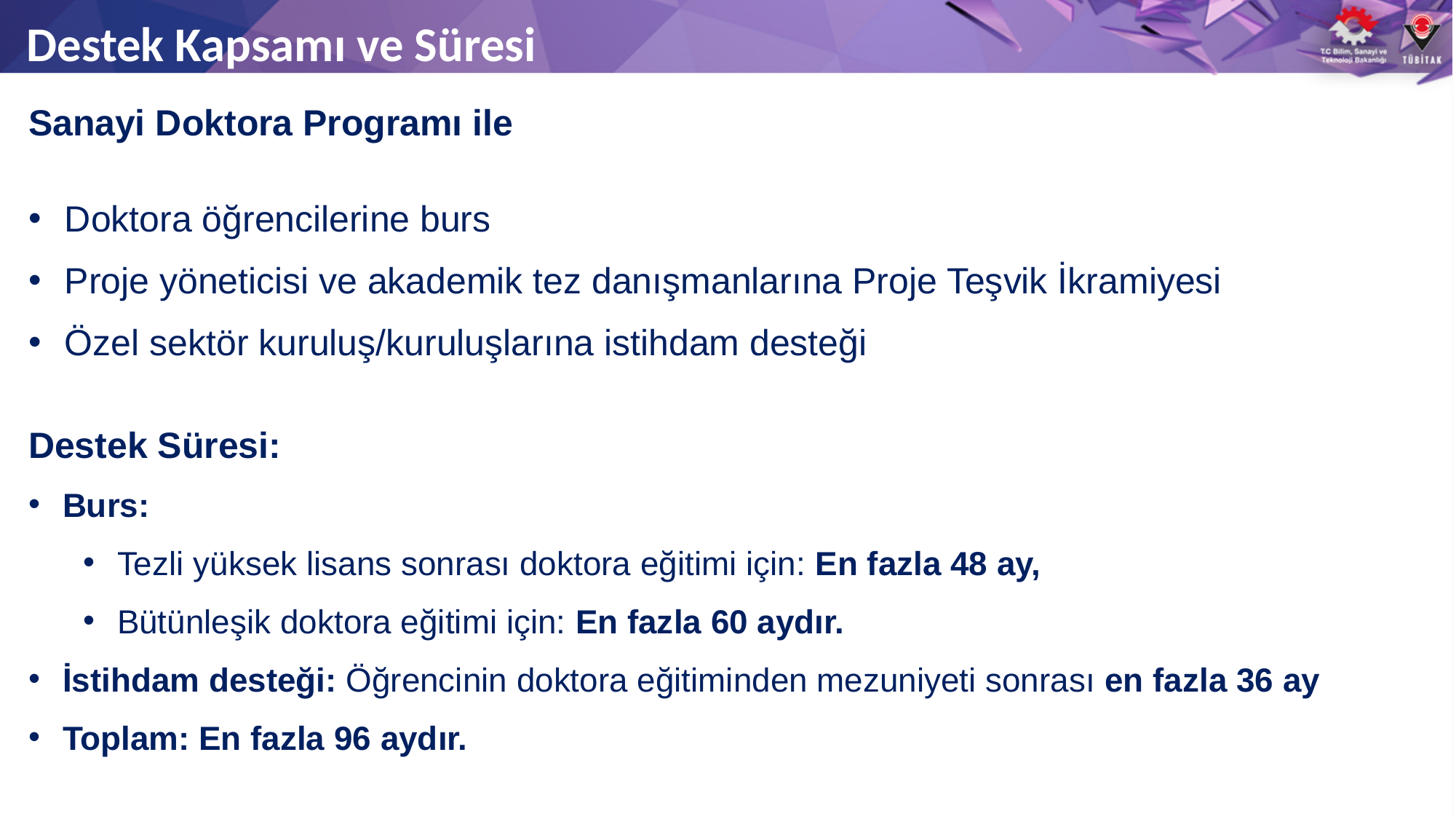

# Destek Kapsamı ve Süresi
Sanayi Doktora Programı ile

Doktora öğrencilerine burs
Proje yöneticisi ve akademik tez danışmanlarına Proje Teşvik İkramiyesi
Özel sektör kuruluş/kuruluşlarına istihdam desteği
Destek Süresi:
Burs:
Tezli yüksek lisans sonrası doktora eğitimi için: En fazla 48 ay,
Bütünleşik doktora eğitimi için: En fazla 60 aydır.
İstihdam desteği: Öğrencinin doktora eğitiminden mezuniyeti sonrası en fazla 36 ay
Toplam: En fazla 96 aydır.